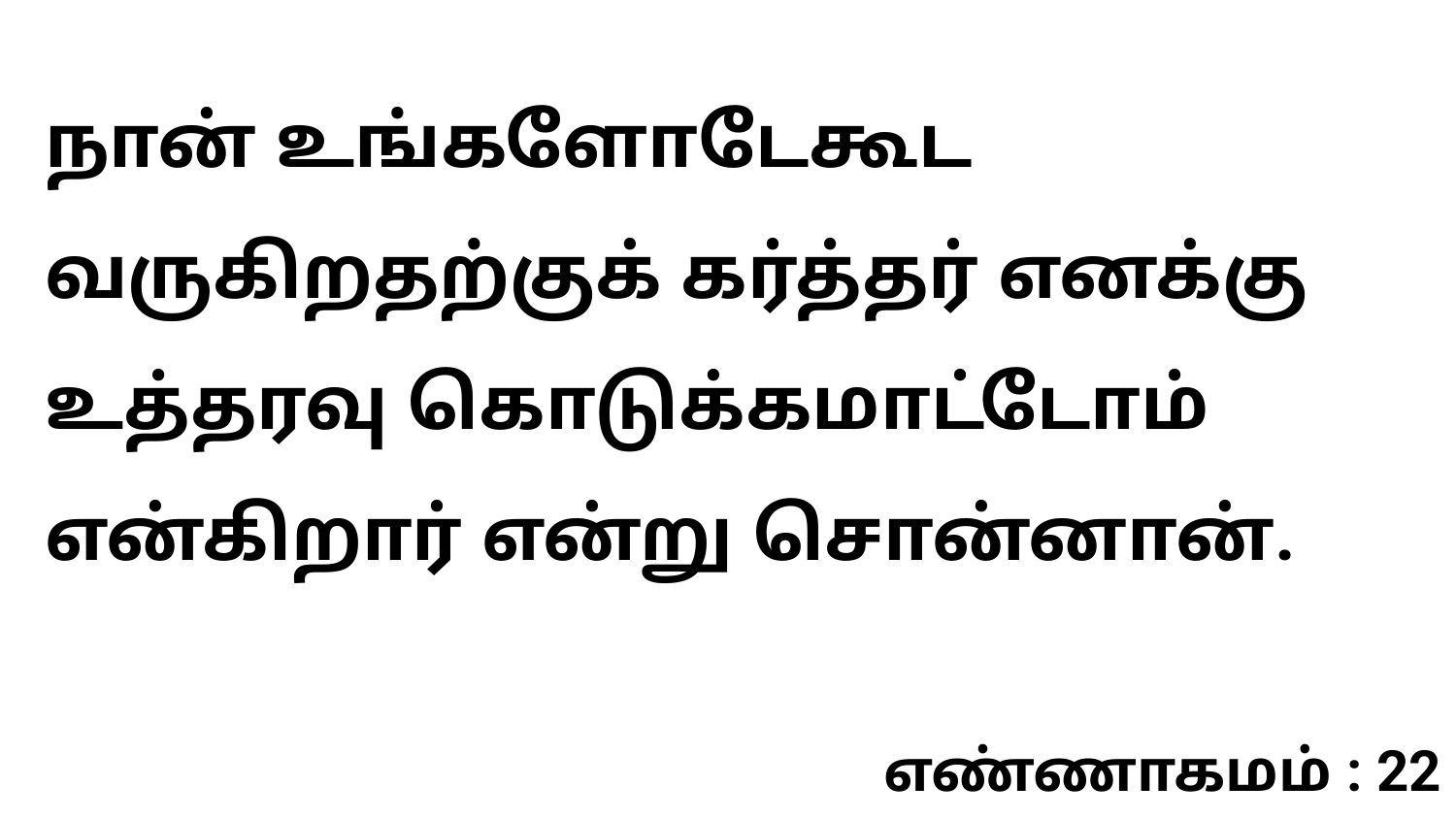

நான் உங்களோடேகூட வருகிறதற்குக் கர்த்தர் எனக்கு உத்தரவு கொடுக்கமாட்டோம் என்கிறார் என்று சொன்னான்.
எண்ணாகமம் : 22